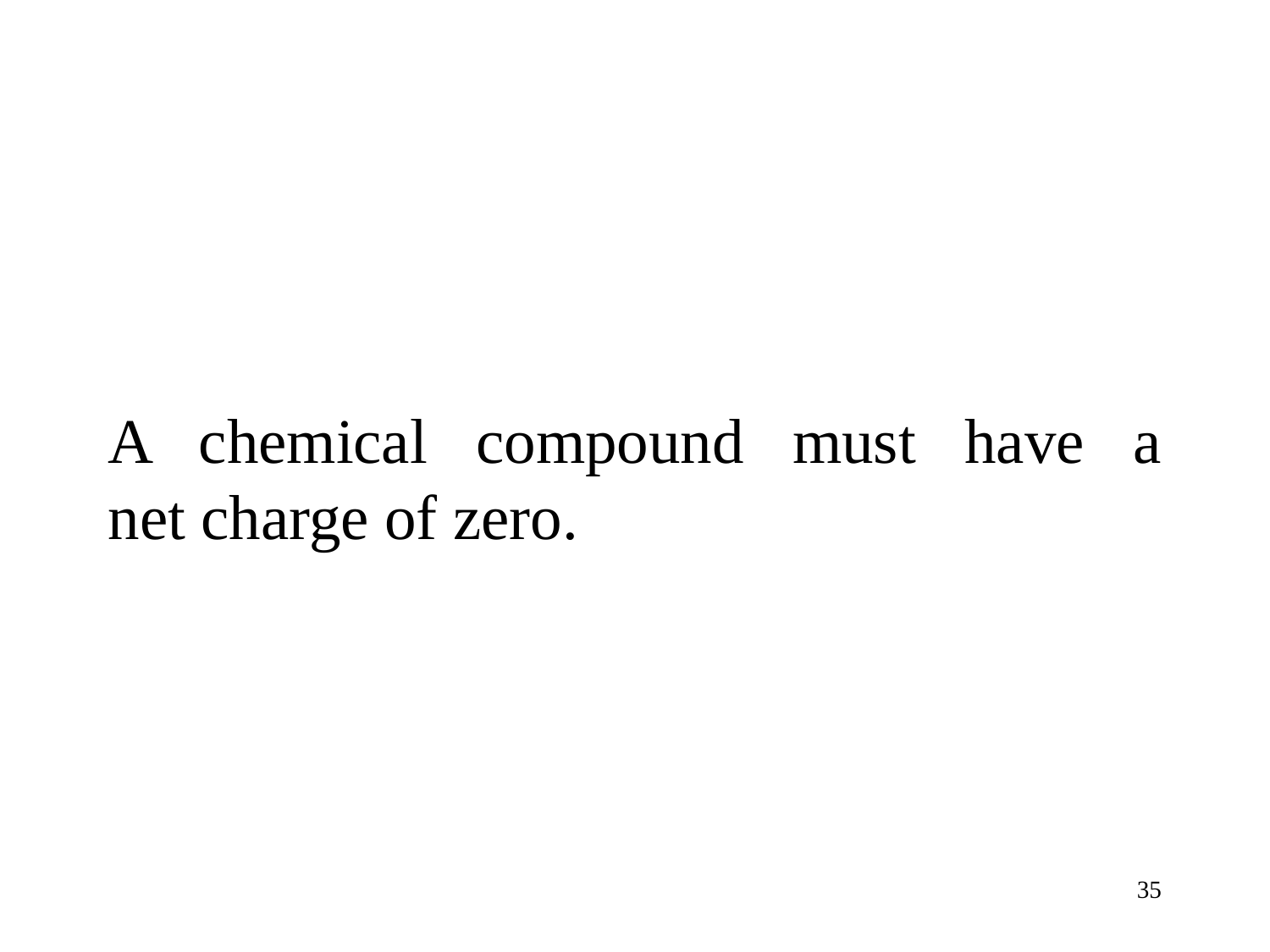

# A chemical compound must have a net charge of zero.
35